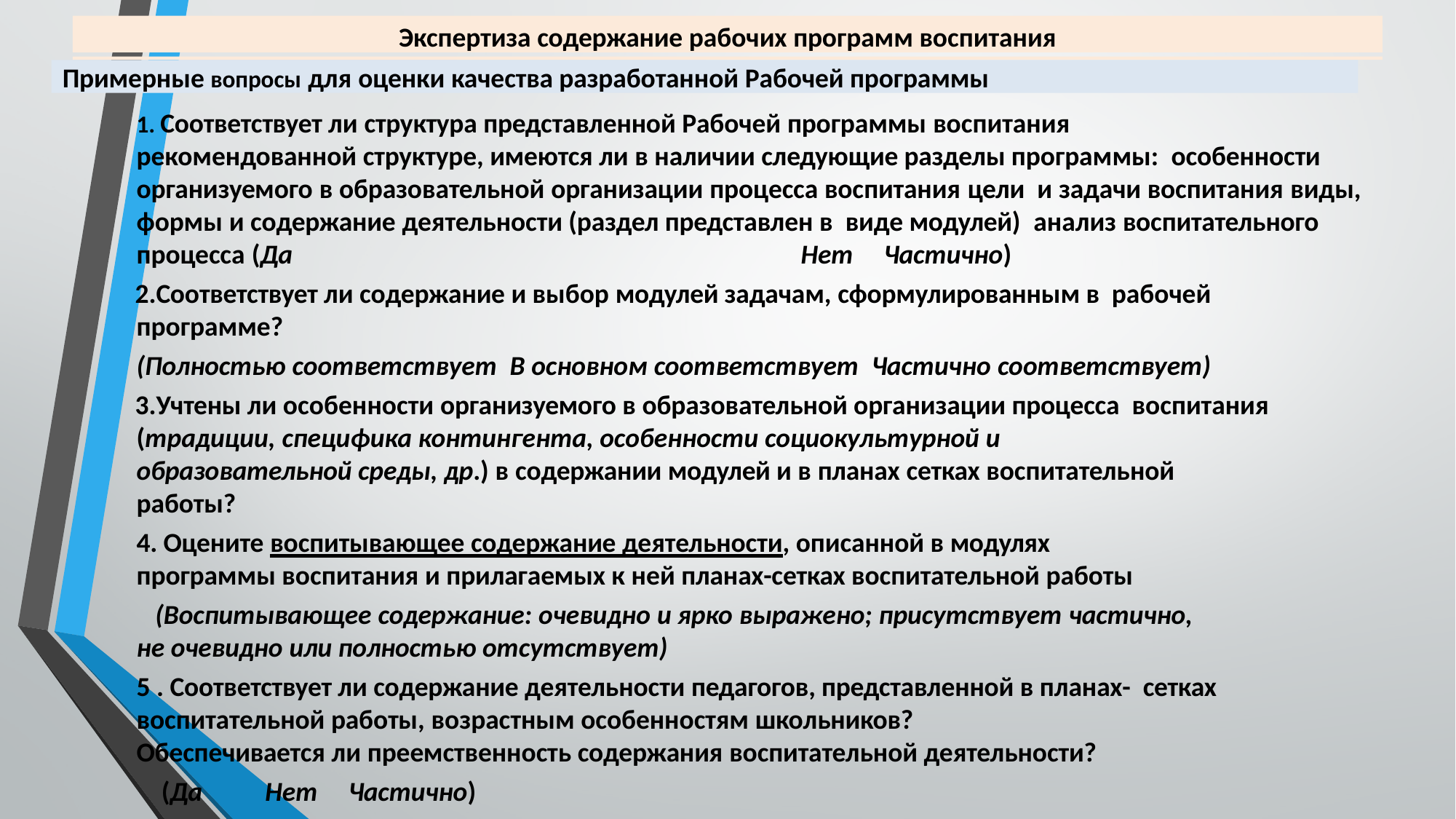

Экспертиза содержание рабочих программ воспитания

Примерные вопросы для оценки качества разработанной Рабочей программы
Соответствует ли структура представленной Рабочей программы воспитания
рекомендованной структуре, имеются ли в наличии следующие разделы программы:  особенности организуемого в образовательной организации процесса воспитания цели  и задачи воспитания виды, формы и содержание деятельности (раздел представлен в  виде модулей) анализ воспитательного процесса (Да	Нет	Частично)
Соответствует ли содержание и выбор модулей задачам, сформулированным в  рабочей программе?
(Полностью соответствует В основном соответствует Частично соответствует)
Учтены ли особенности организуемого в образовательной организации процесса  воспитания (традиции, специфика контингента, особенности социокультурной и
образовательной среды, др.) в содержании модулей и в планах сетках воспитательной
работы?
Оцените воспитывающее содержание деятельности, описанной в модулях
программы воспитания и прилагаемых к ней планах-сетках воспитательной работы
(Воспитывающее содержание: очевидно и ярко выражено; присутствует частично,
не очевидно или полностью отсутствует)
5 . Соответствует ли содержание деятельности педагогов, представленной в планах-  сетках воспитательной работы, возрастным особенностям школьников?
Обеспечивается ли преемственность содержания воспитательной деятельности?
(Да	Нет	Частично)